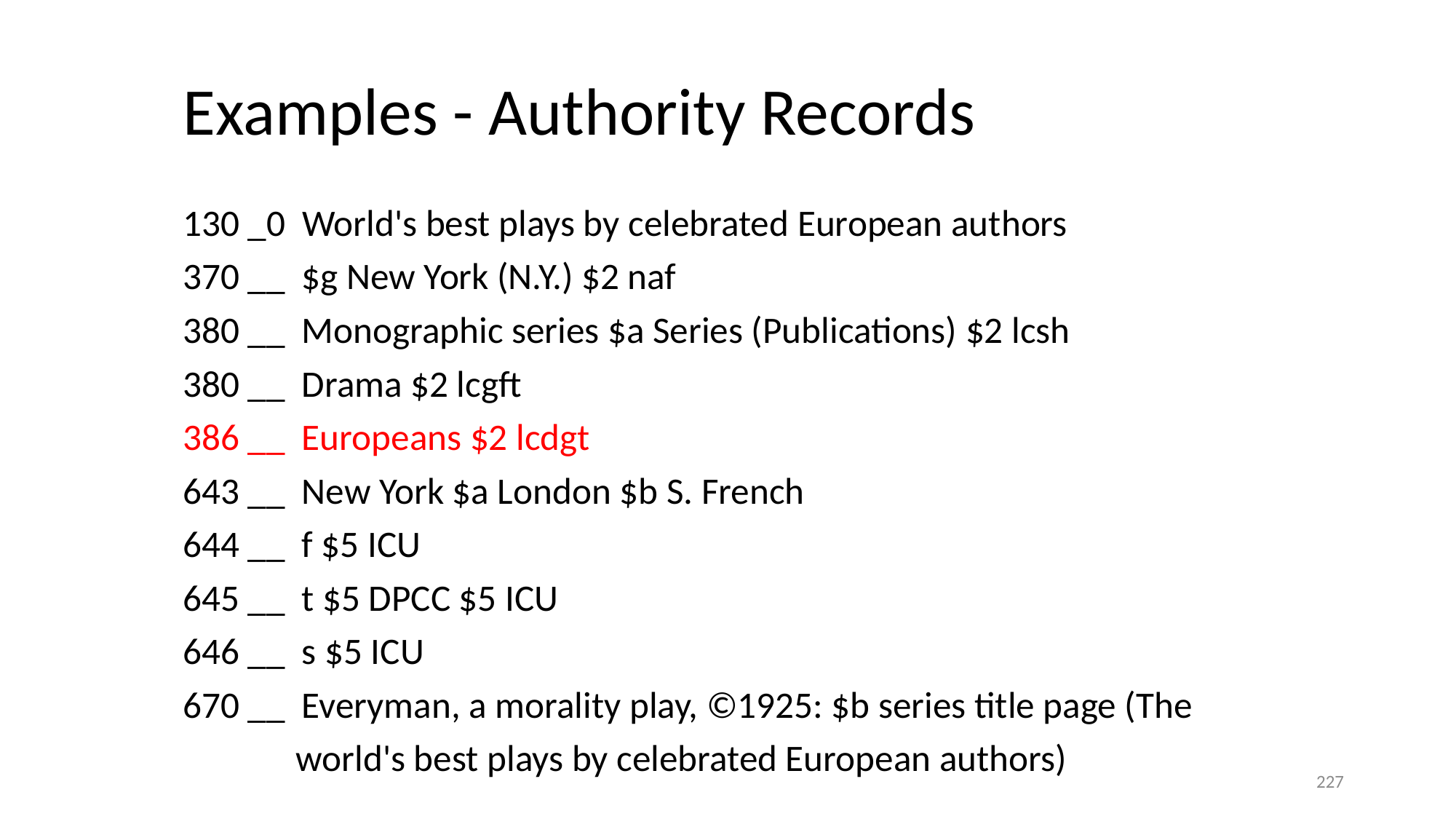

# Examples - Authority Records
130 _0  World's best plays by celebrated European authors
370 __  $g New York (N.Y.) $2 naf
380 __  Monographic series $a Series (Publications) $2 lcsh
380 __  Drama $2 lcgft
386 __  Europeans $2 lcdgt
643 __  New York $a London $b S. French
644 __  f $5 ICU
645 __  t $5 DPCC $5 ICU
646 __  s $5 ICU
670 __  Everyman, a morality play, ©1925: $b series title page (The
	  world's best plays by celebrated European authors)
227